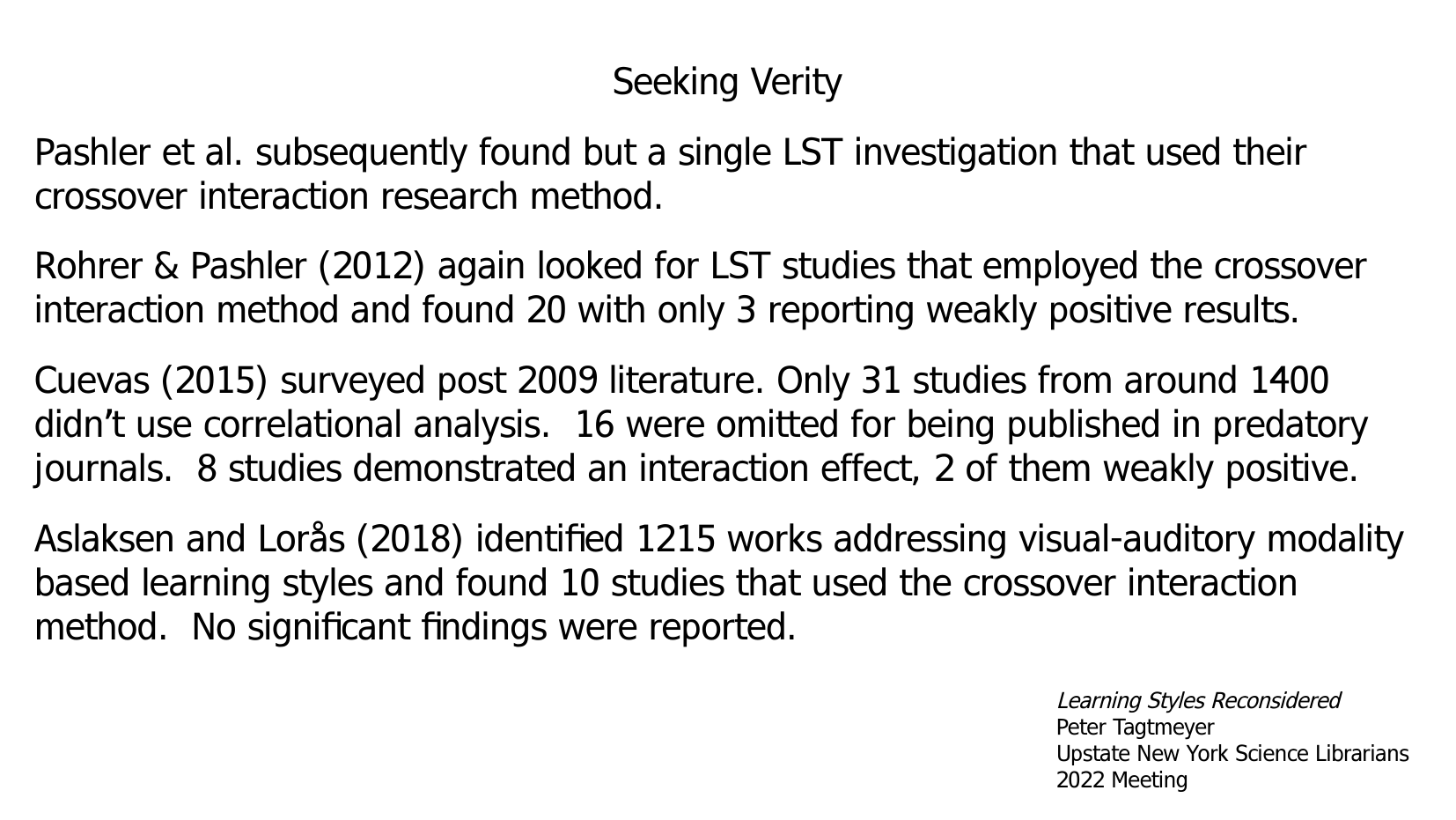

Seeking Verity
Pashler et al. subsequently found but a single LST investigation that used their crossover interaction research method.
Rohrer & Pashler (2012) again looked for LST studies that employed the crossover interaction method and found 20 with only 3 reporting weakly positive results.
Cuevas (2015) surveyed post 2009 literature. Only 31 studies from around 1400 didn’t use correlational analysis.  16 were omitted for being published in predatory journals.  8 studies demonstrated an interaction effect, 2 of them weakly positive.
Aslaksen and Lorås (2018) identified 1215 works addressing visual-auditory modality based learning styles and found 10 studies that used the crossover interaction method.  No significant findings were reported.
Learning Styles Reconsidered
Peter Tagtmeyer
Upstate New York Science Librarians
2022 Meeting